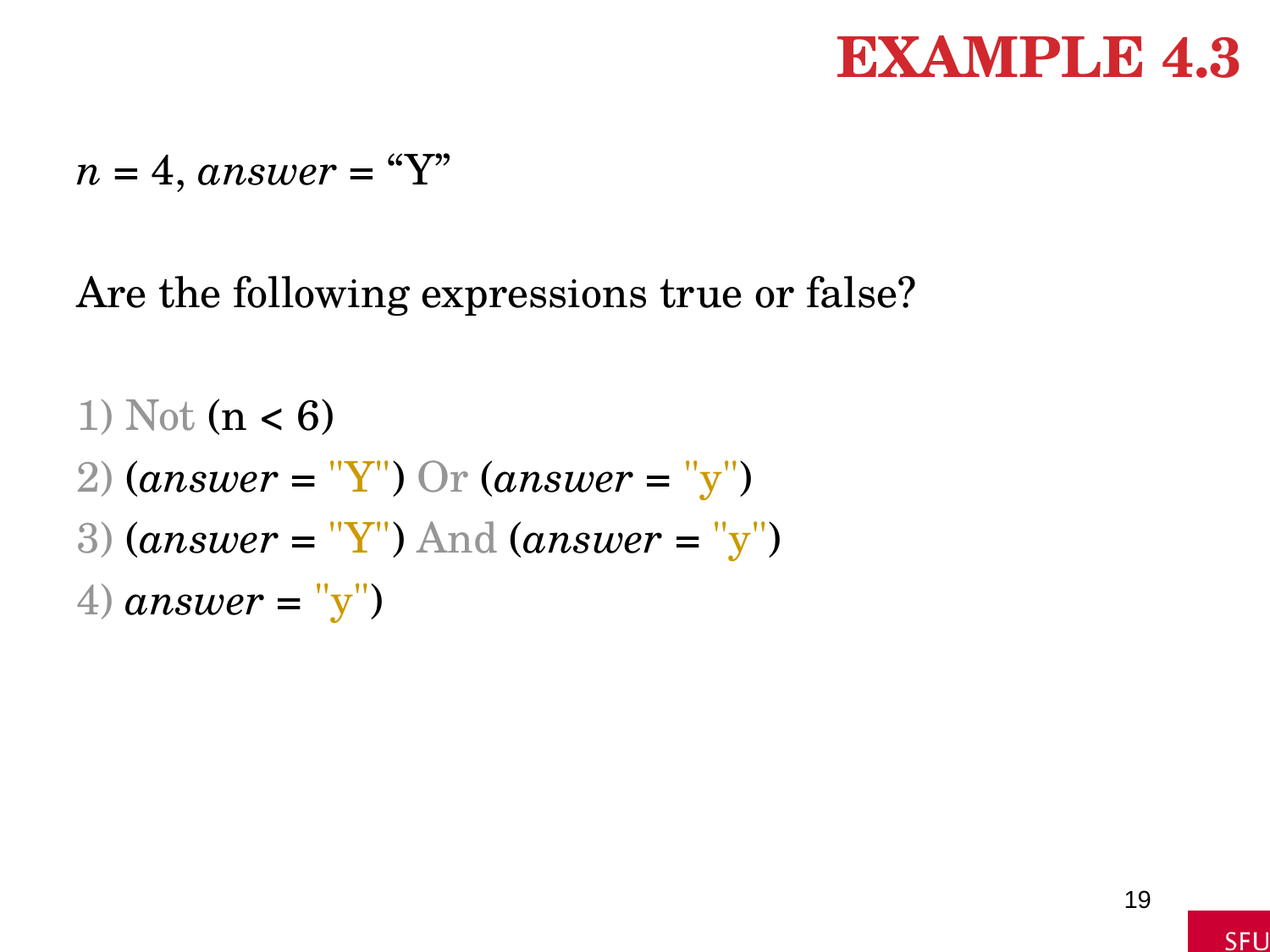

# Example 4.3
n = 4, answer = “Y”

Are the following expressions true or false?

1) Not (n < 6)
2) (answer = "Y") Or (answer = "y")
3) (answer = "Y") And (answer = "y")
4) answer = "y")
19